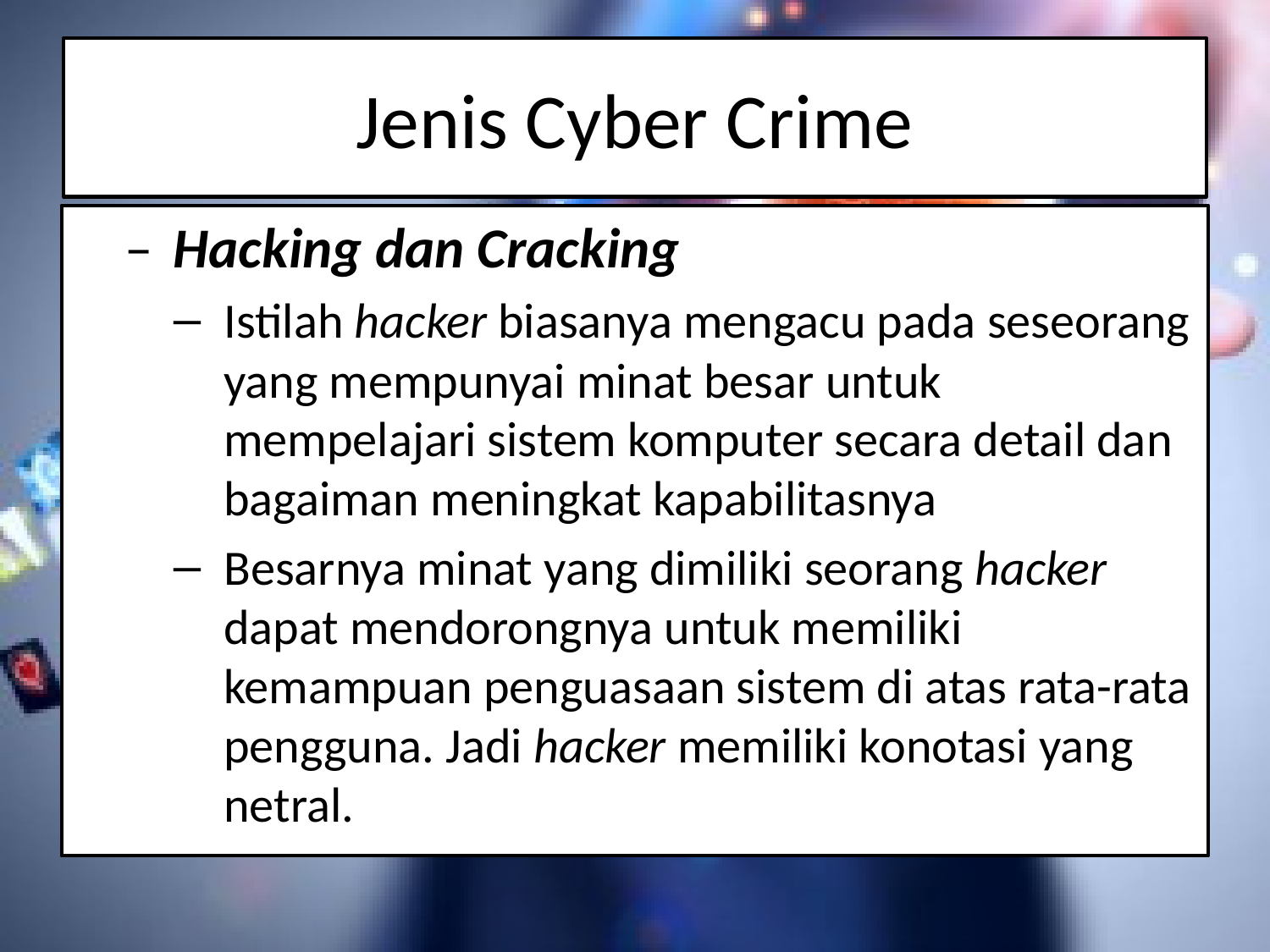

# Jenis Cyber Crime
– 	Hacking dan Cracking
Istilah hacker biasanya mengacu pada seseorang yang mempunyai minat besar untuk mempelajari sistem komputer secara detail dan bagaiman meningkat kapabilitasnya
Besarnya minat yang dimiliki seorang hacker dapat mendorongnya untuk memiliki kemampuan penguasaan sistem di atas rata-rata pengguna. Jadi hacker memiliki konotasi yang netral.